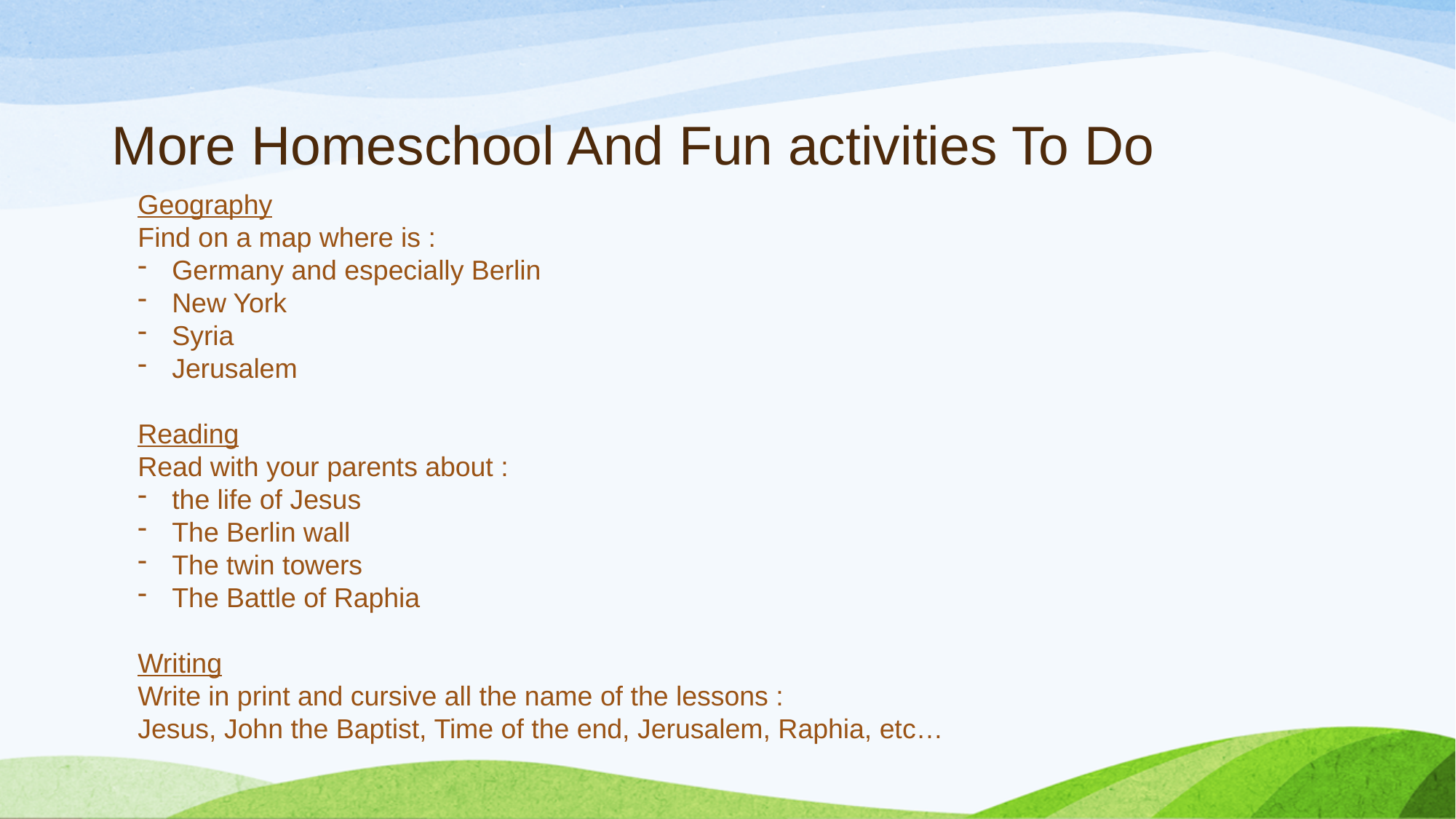

# More Homeschool And Fun activities To Do
Geography
Find on a map where is :
Germany and especially Berlin
New York
Syria
Jerusalem

Reading
Read with your parents about :
the life of Jesus
The Berlin wall
The twin towers
The Battle of Raphia

Writing
Write in print and cursive all the name of the lessons :
Jesus, John the Baptist, Time of the end, Jerusalem, Raphia, etc…